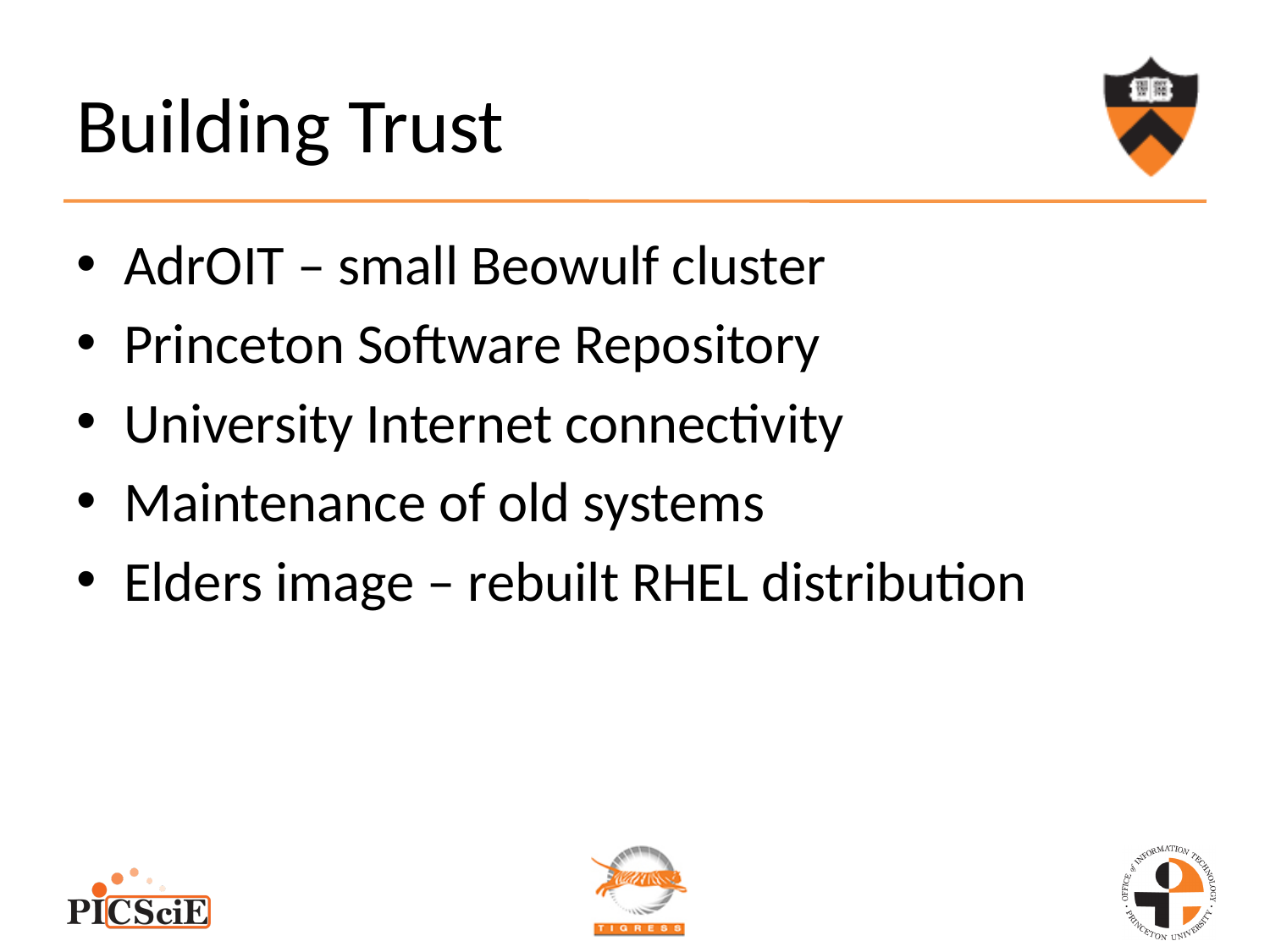

# Building Trust
AdrOIT – small Beowulf cluster
Princeton Software Repository
University Internet connectivity
Maintenance of old systems
Elders image – rebuilt RHEL distribution